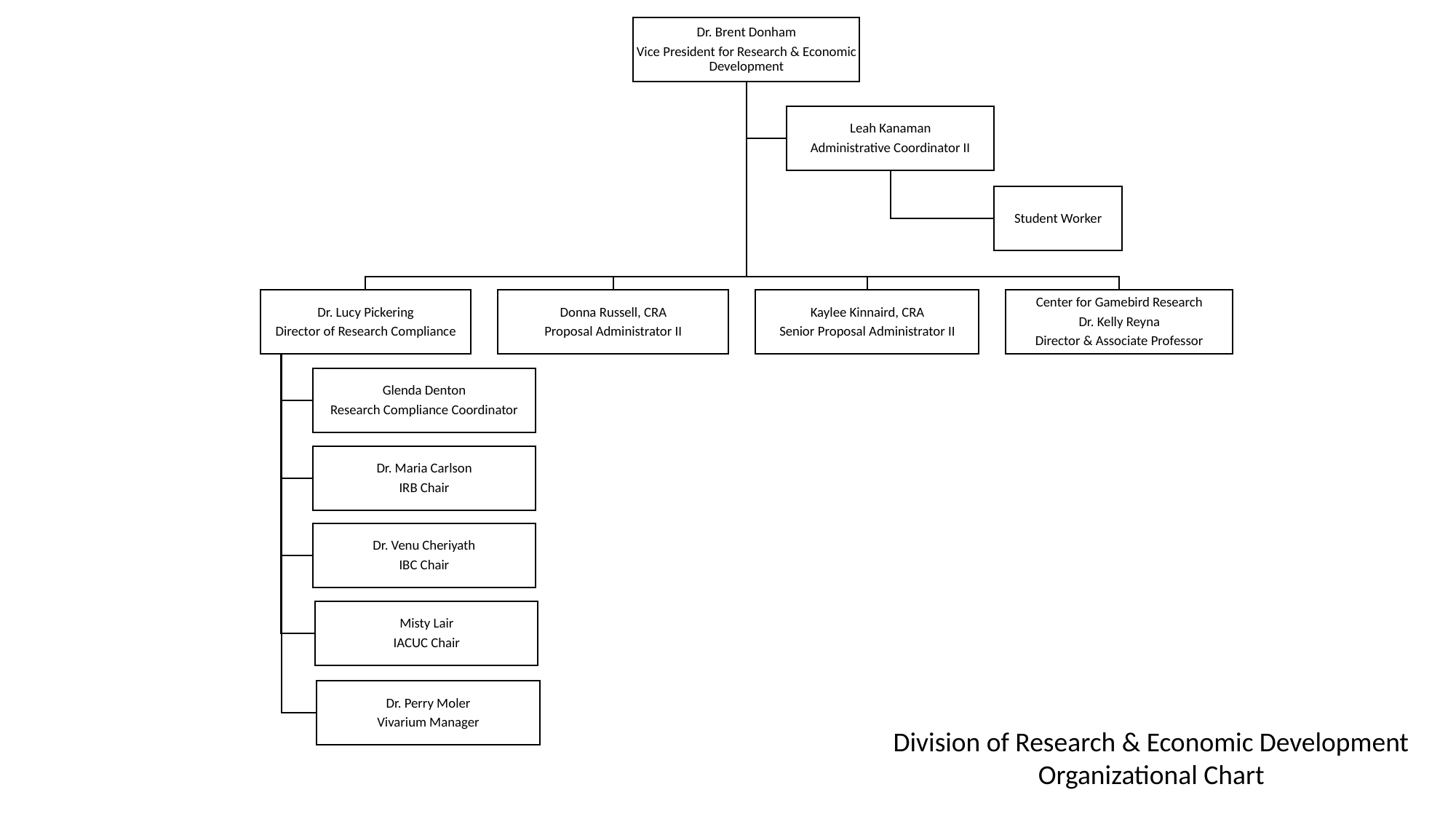

Dr. Brent Donham
Vice President for Research & Economic Development
Dr. Lucy Pickering
Director of Research Compliance
Glenda Denton
Research Compliance Coordinator
Dr. Maria Carlson
IRB Chair
Dr. Venu Cheriyath
IBC Chair
Misty Lair
IACUC Chair
Dr. Perry Moler
Vivarium Manager
Donna Russell, CRA
Proposal Administrator II
Kaylee Kinnaird, CRA
Senior Proposal Administrator II
Center for Gamebird Research
Dr. Kelly Reyna
Director & Associate Professor
Leah Kanaman
Administrative Coordinator II
Student Worker
Division of Research & Economic Development
Organizational Chart